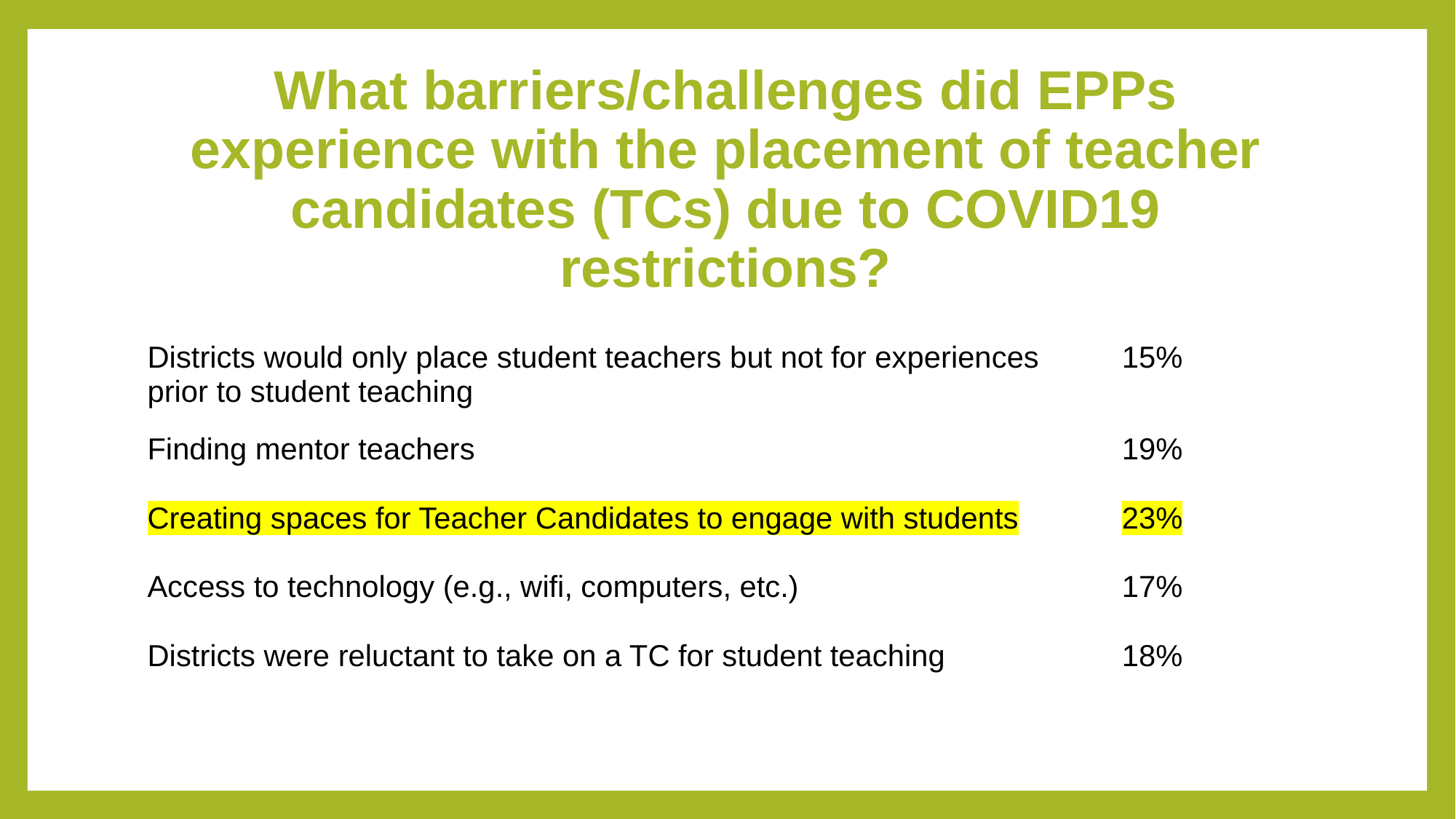

# What barriers/challenges did EPPs experience with the placement of teacher candidates (TCs) due to COVID19 restrictions?
| Districts would only place student teachers but not for experiences prior to student teaching | 15% |
| --- | --- |
| Finding mentor teachers | 19% |
| Creating spaces for Teacher Candidates to engage with students | 23% |
| Access to technology (e.g., wifi, computers, etc.) | 17% |
| Districts were reluctant to take on a TC for student teaching | 18% |